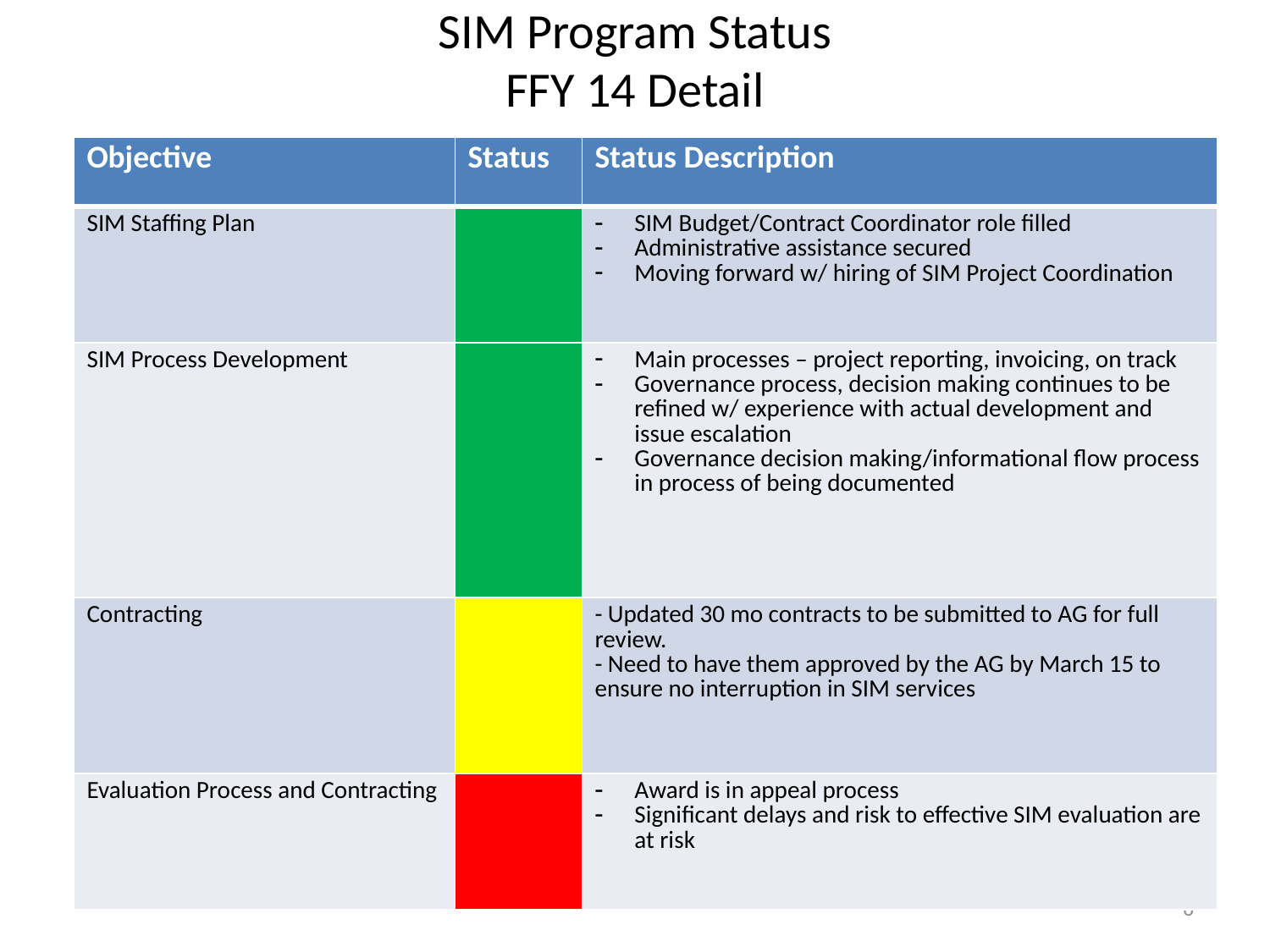

# SIM Program Status FFY 14 Detail
| Objective | Status | Status Description |
| --- | --- | --- |
| SIM Staffing Plan |  | SIM Budget/Contract Coordinator role filled Administrative assistance secured Moving forward w/ hiring of SIM Project Coordination |
| SIM Process Development |  | Main processes – project reporting, invoicing, on track Governance process, decision making continues to be refined w/ experience with actual development and issue escalation Governance decision making/informational flow process in process of being documented |
| Contracting |  | - Updated 30 mo contracts to be submitted to AG for full review. - Need to have them approved by the AG by March 15 to ensure no interruption in SIM services |
| Evaluation Process and Contracting |  | Award is in appeal process Significant delays and risk to effective SIM evaluation are at risk |
6